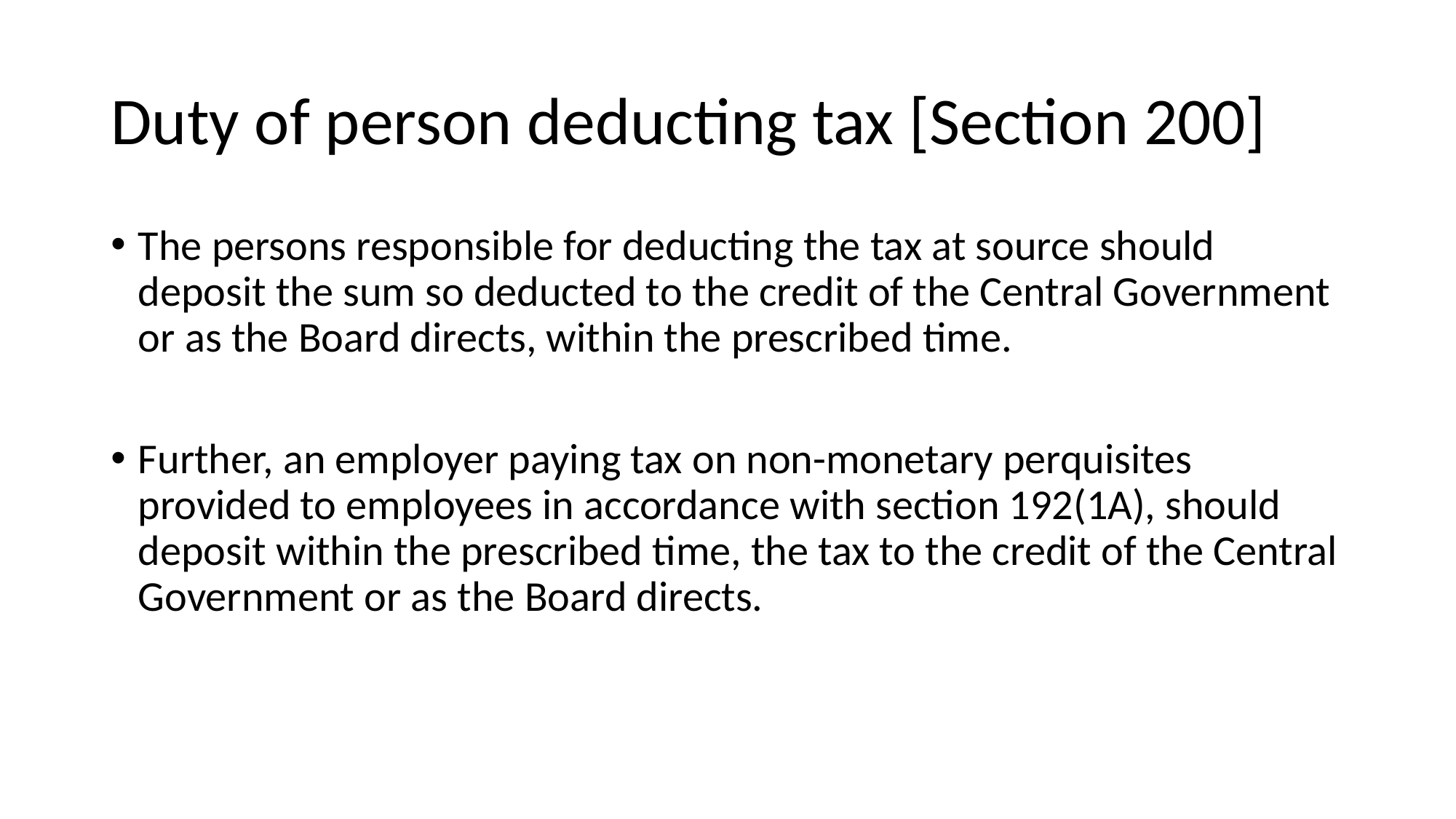

# Duty of person deducting tax [Section 200]
The persons responsible for deducting the tax at source should deposit the sum so deducted to the credit of the Central Government or as the Board directs, within the prescribed time.

Further, an employer paying tax on non-monetary perquisites provided to employees in accordance with section 192(1A), should deposit within the prescribed time, the tax to the credit of the Central Government or as the Board directs.